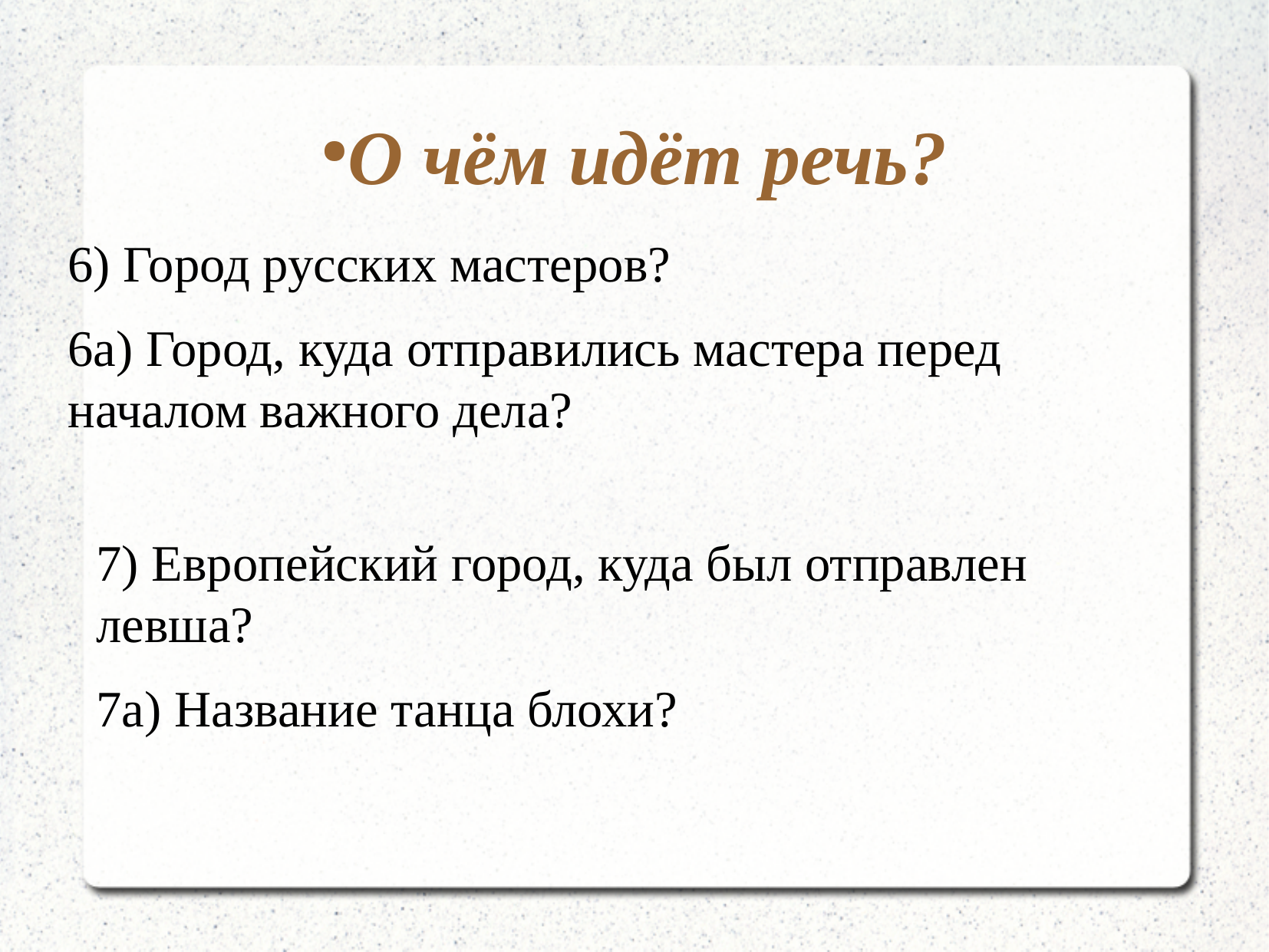

# О чём идёт речь?
6) Город русских мастеров?
6а) Город, куда отправились мастера перед началом важного дела?

7) Европейский город, куда был отправлен левша?
7а) Название танца блохи?